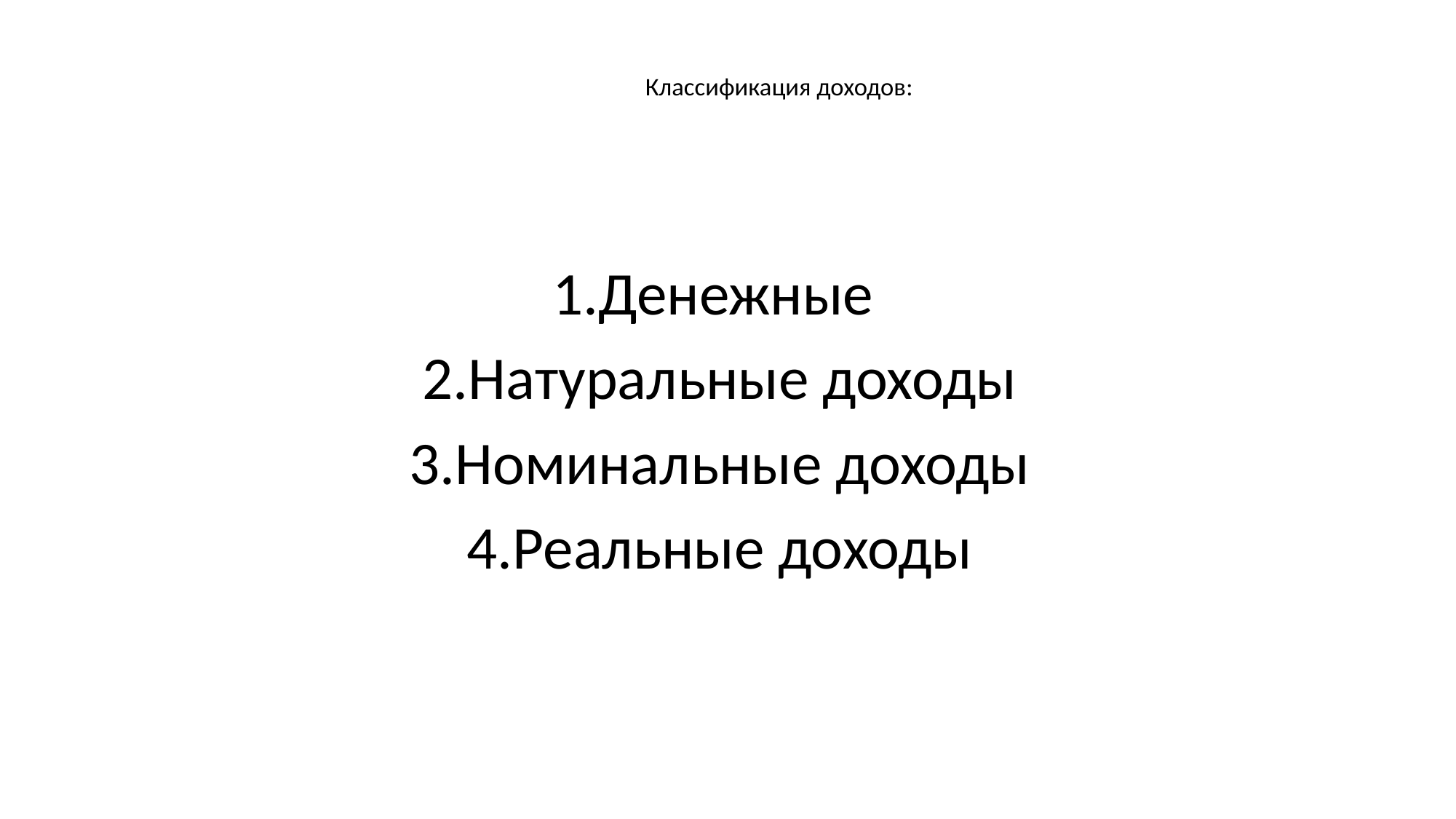

# Классификация доходов:
Денежные
Натуральные доходы
Номинальные доходы
Реальные доходы